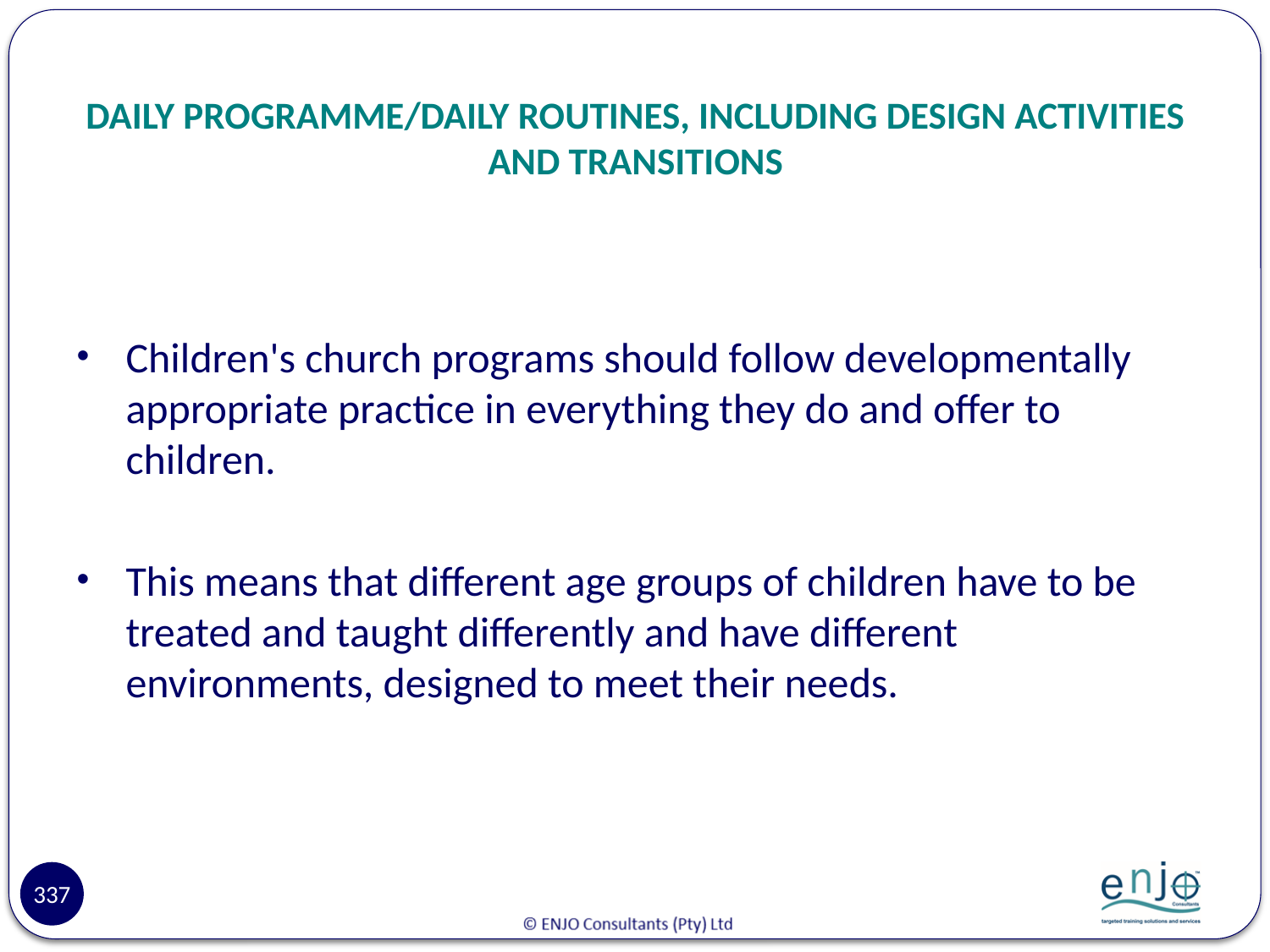

# DAILY PROGRAMME/DAILY ROUTINES, INCLUDING DESIGN ACTIVITIES AND TRANSITIONS
Children's church programs should follow developmentally appropriate practice in everything they do and offer to children.

This means that different age groups of children have to be treated and taught differently and have different environments, designed to meet their needs.

337